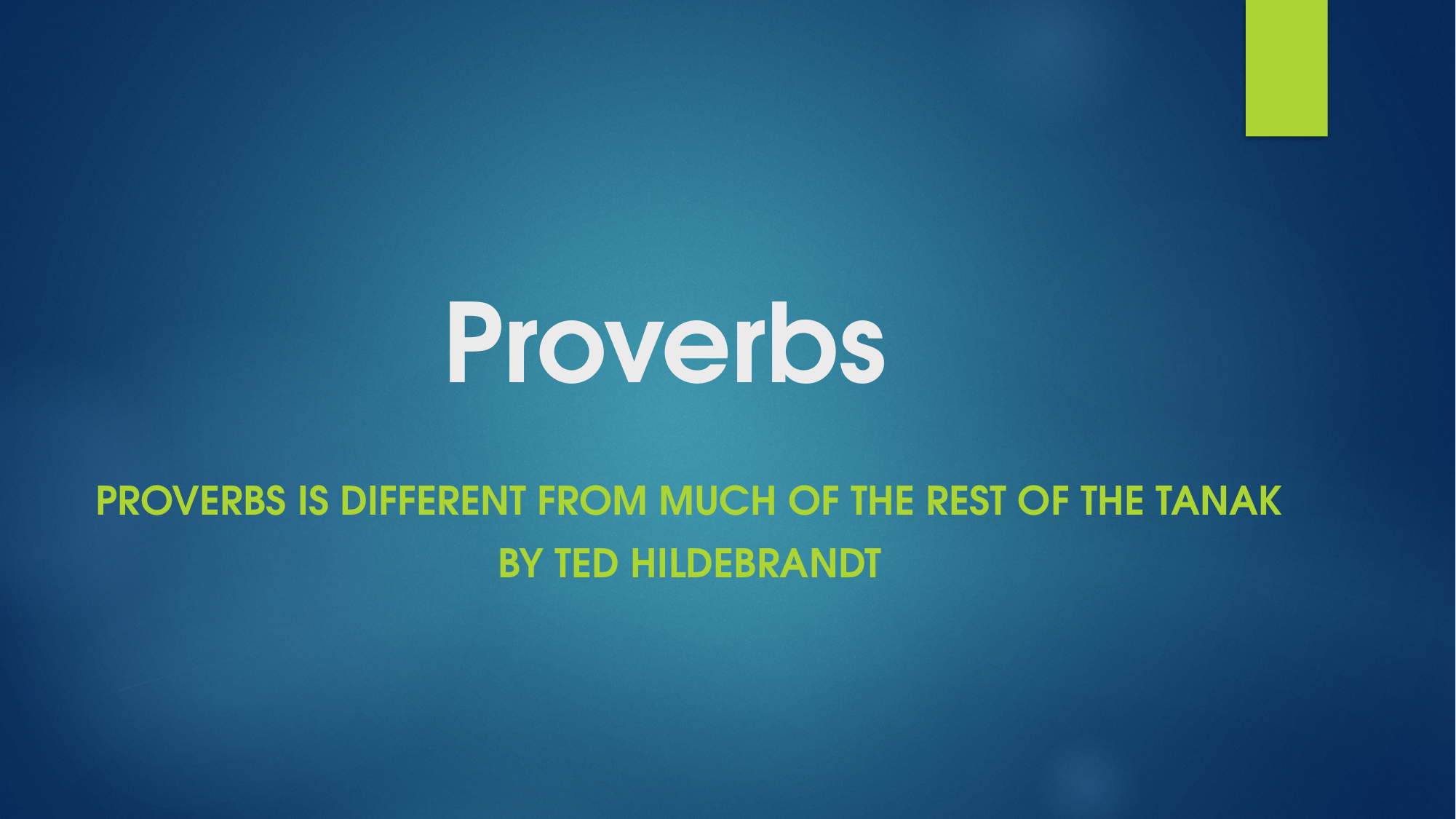

# Proverbs
Proverbs IS different from much of the rest of the TANAK
By Ted Hildebrandt